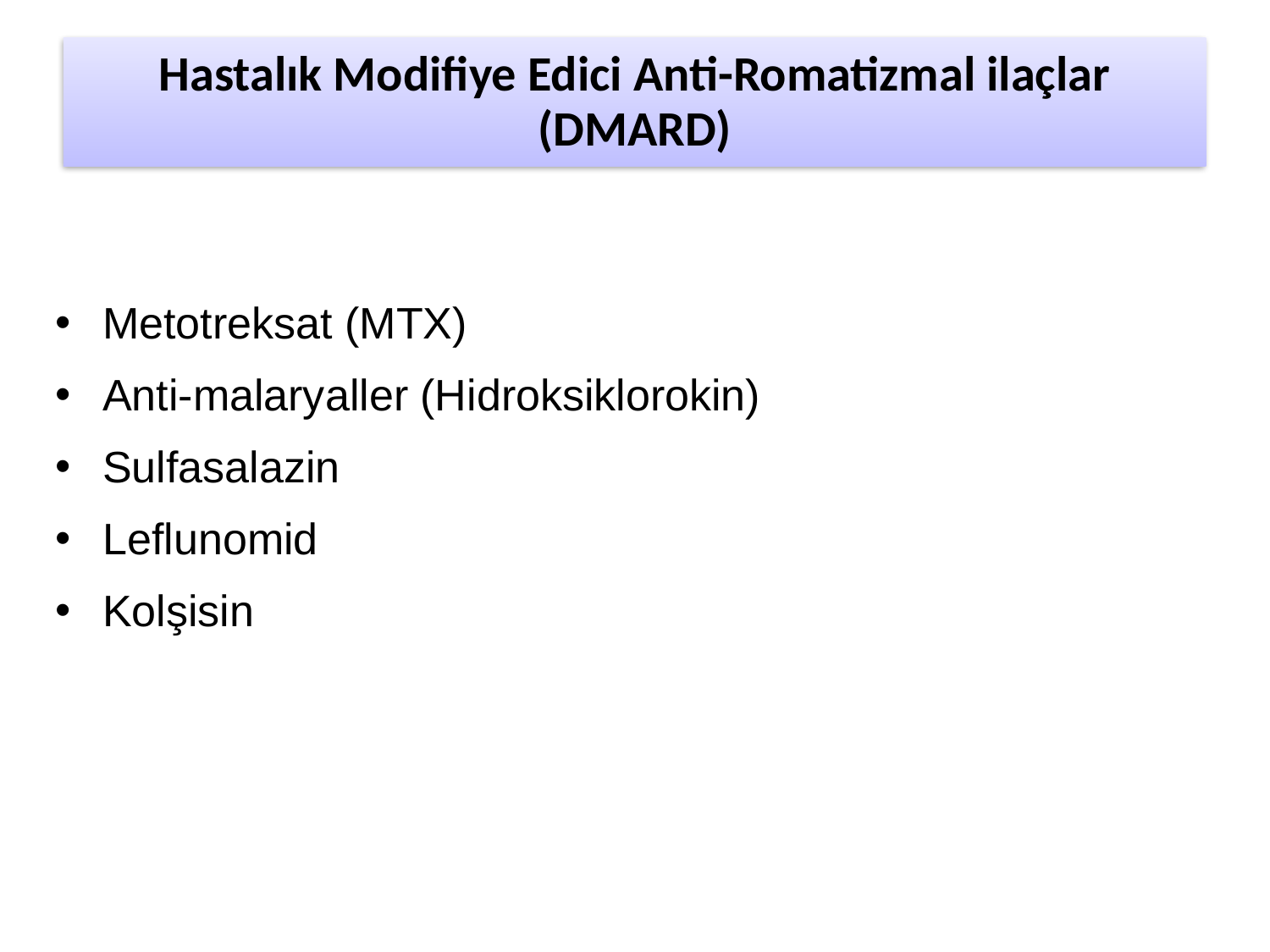

# Hastalık Modifiye Edici Anti-Romatizmal ilaçlar (DMARD)
Metotreksat (MTX)
Anti-malaryaller (Hidroksiklorokin)
Sulfasalazin
Leflunomid
Kolşisin